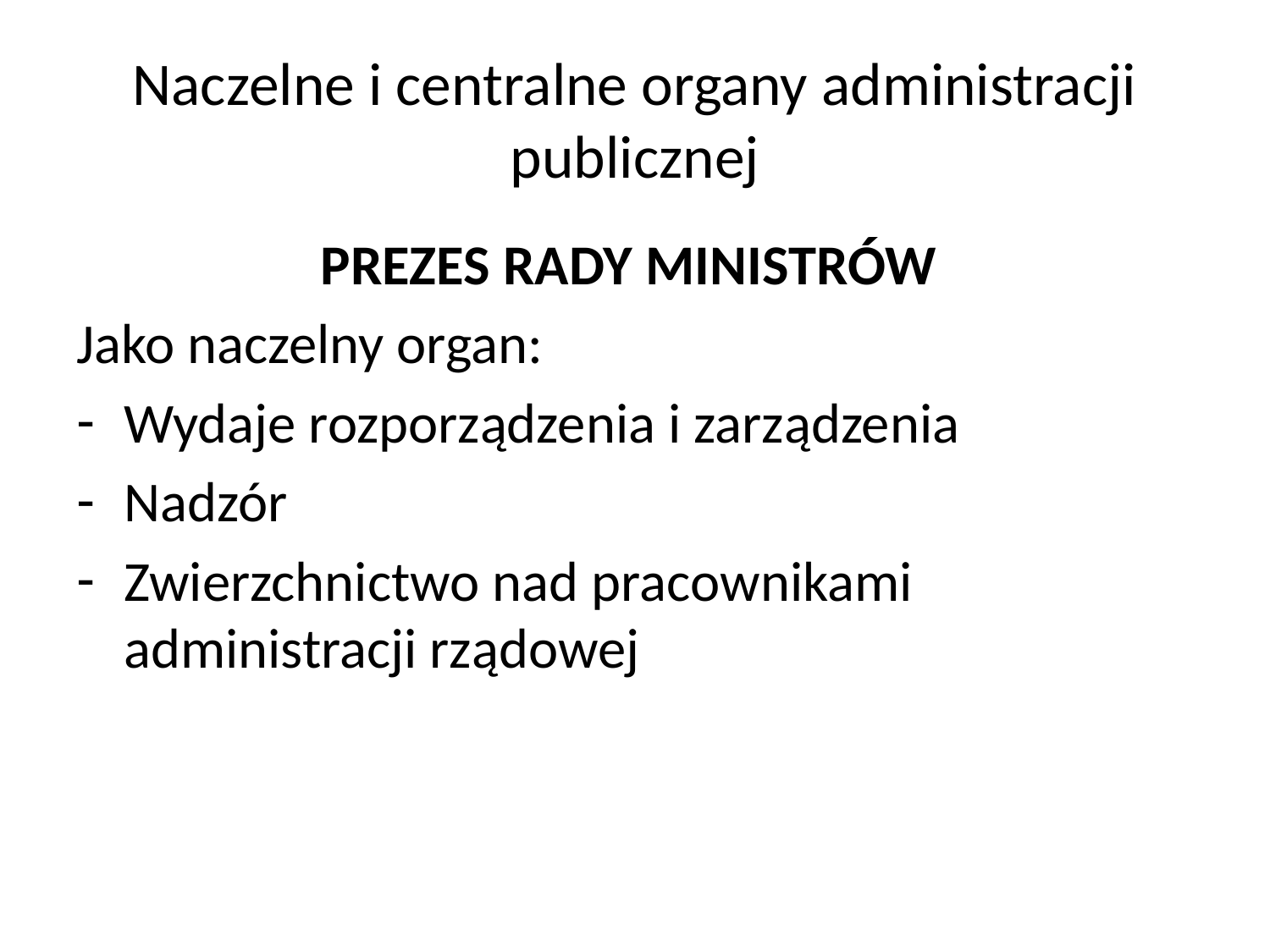

# Naczelne i centralne organy administracji publicznej
PREZES RADY MINISTRÓW
Jako naczelny organ:
Wydaje rozporządzenia i zarządzenia
Nadzór
Zwierzchnictwo nad pracownikami administracji rządowej